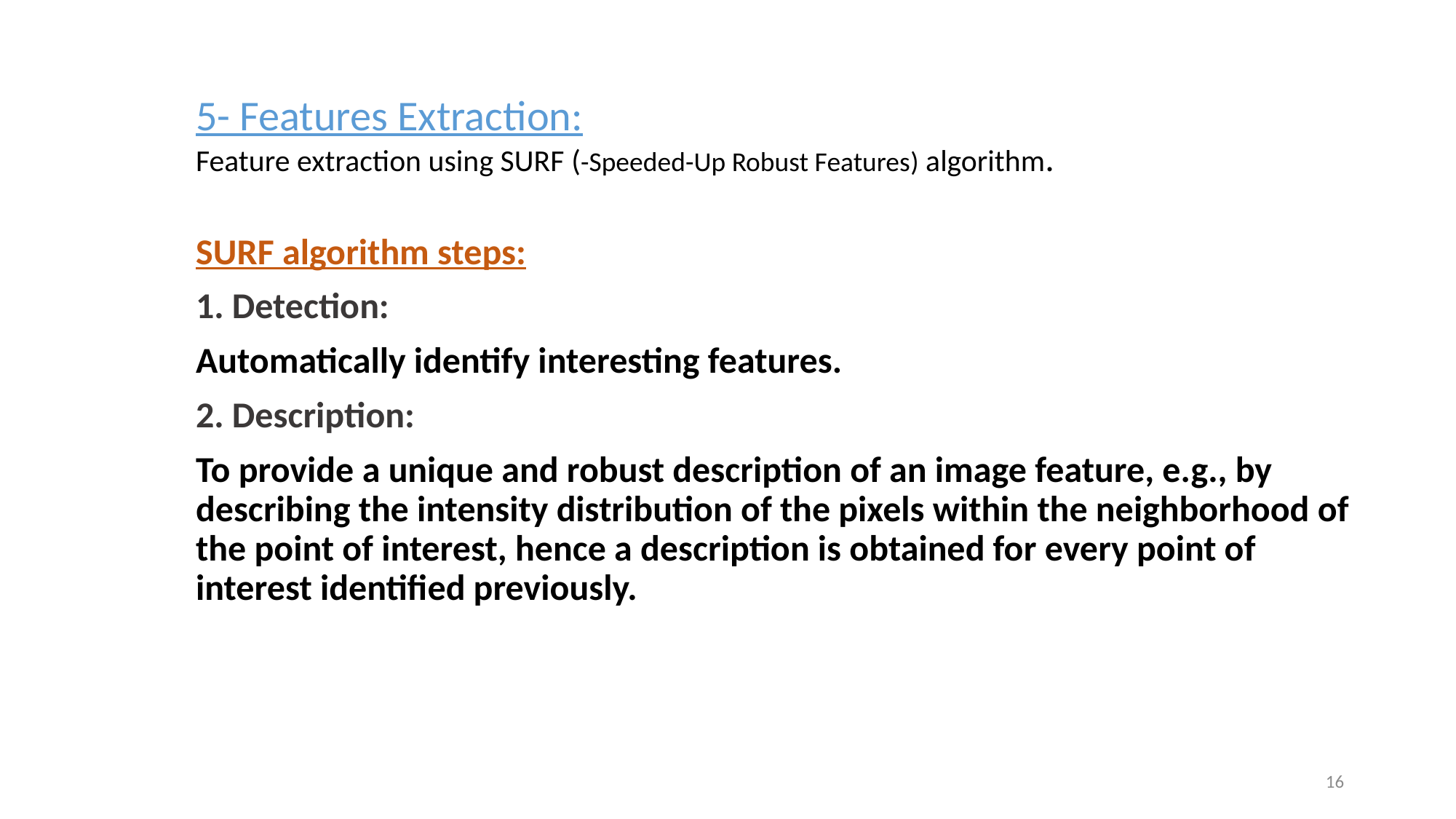

# 5- Features Extraction: Feature extraction using SURF (-Speeded-Up Robust Features) algorithm.
SURF algorithm steps:
1. Detection:
Automatically identify interesting features.
2. Description:
To provide a unique and robust description of an image feature, e.g., by describing the intensity distribution of the pixels within the neighborhood of the point of interest, hence a description is obtained for every point of interest identified previously.

16